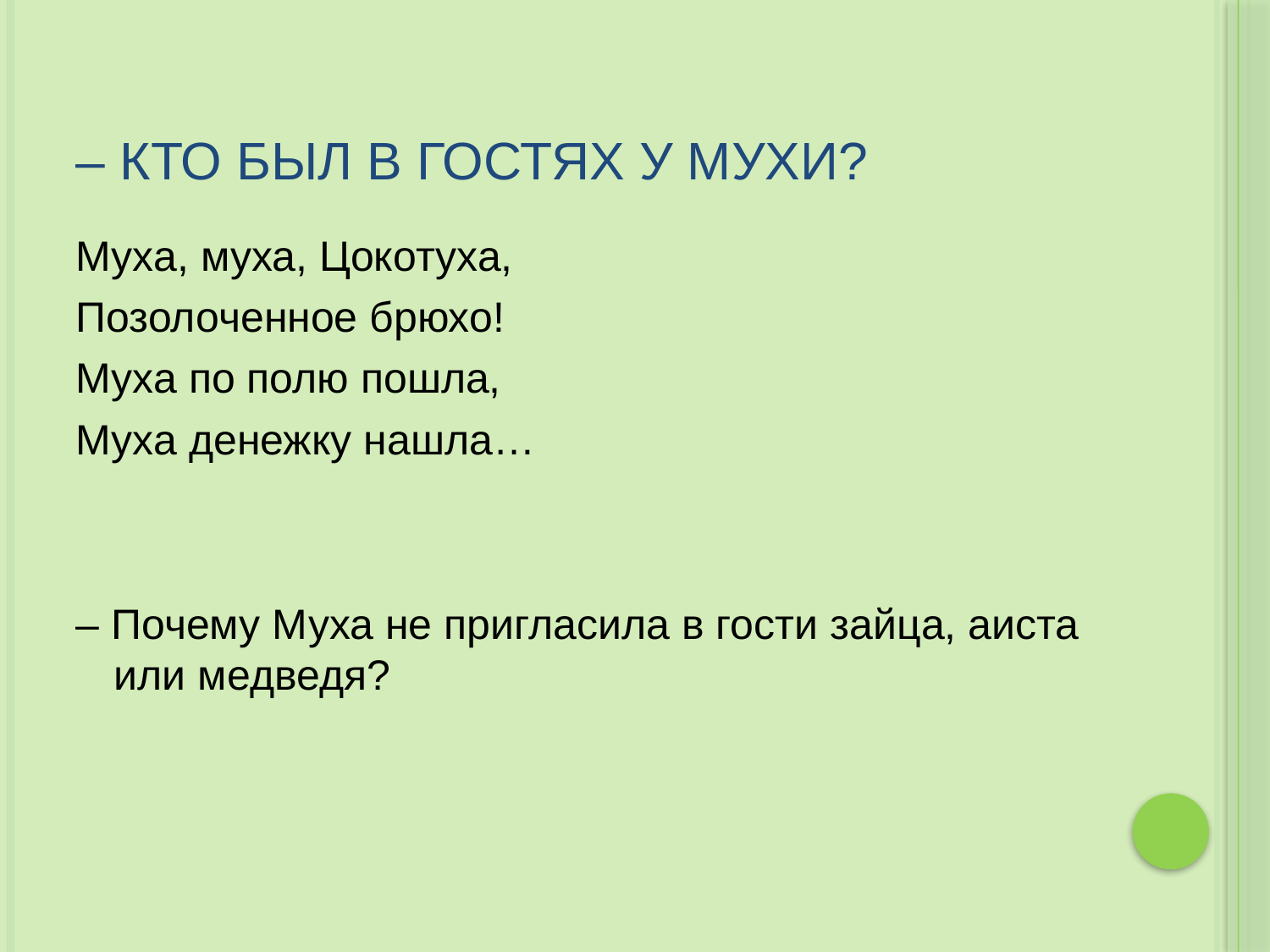

# – Кто был в гостях у Мухи?
Муха, муха, Цокотуха,
Позолоченное брюхо!
Муха по полю пошла,
Муха денежку нашла…

– Почему Муха не пригласила в гости зайца, аиста или медведя?